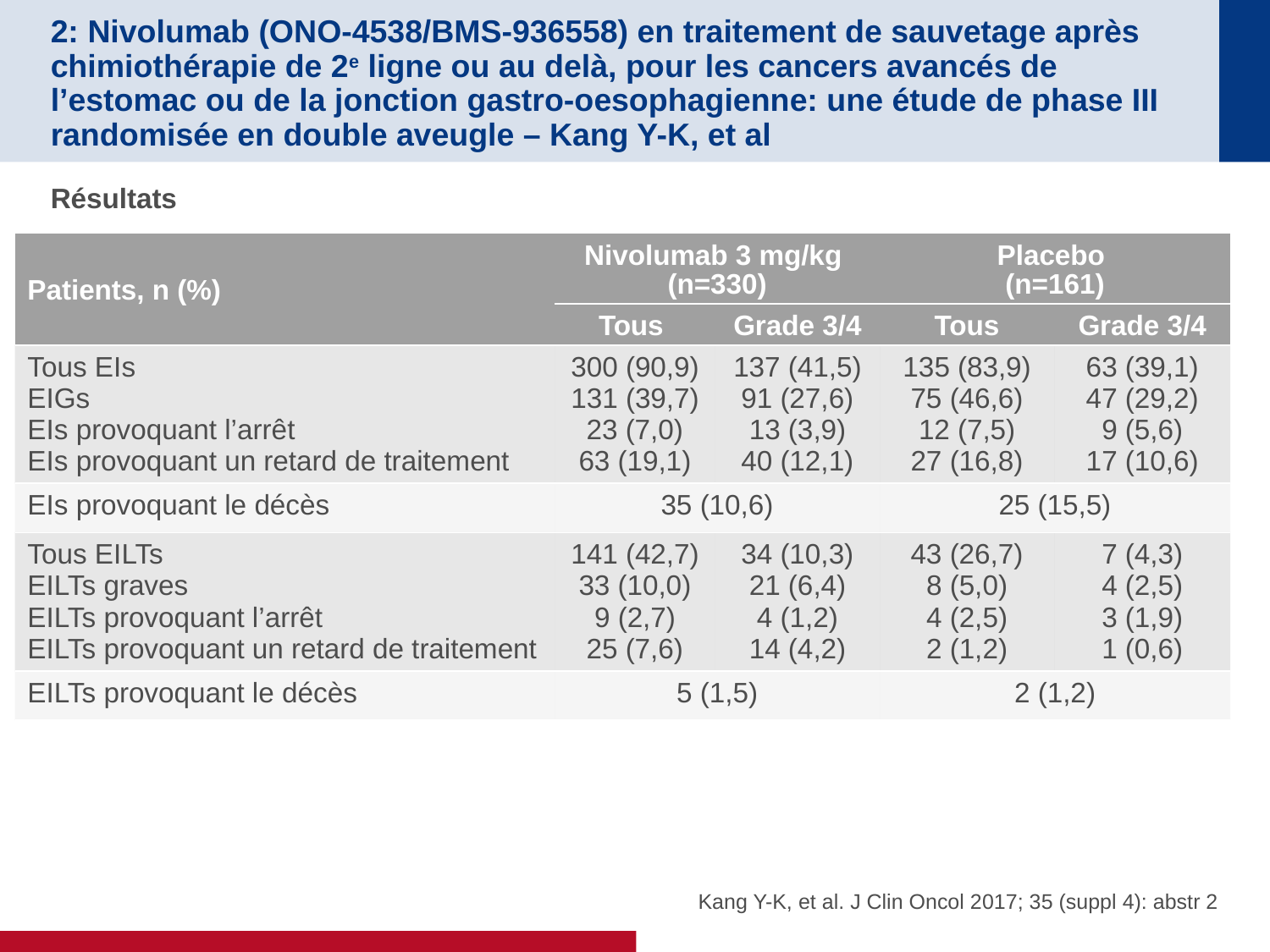

# 2: Nivolumab (ONO-4538/BMS-936558) en traitement de sauvetage après chimiothérapie de 2e ligne ou au delà, pour les cancers avancés de l’estomac ou de la jonction gastro-oesophagienne: une étude de phase III randomisée en double aveugle – Kang Y-K, et al
Résultats
| Patients, n (%) | Nivolumab 3 mg/kg (n=330) |  | Placebo (n=161) |  |
| --- | --- | --- | --- | --- |
|  | Tous | Grade 3/4 | Tous | Grade 3/4 |
| Tous EIs EIGs EIs provoquant l’arrêt EIs provoquant un retard de traitement | 300 (90,9) 131 (39,7) 23 (7,0) 63 (19,1) | 137 (41,5) 91 (27,6) 13 (3,9) 40 (12,1) | 135 (83,9) 75 (46,6) 12 (7,5) 27 (16,8) | 63 (39,1) 47 (29,2) 9 (5,6) 17 (10,6) |
| EIs provoquant le décès | 35 (10,6) |  | 25 (15,5) |  |
| Tous EILTs EILTs graves EILTs provoquant l’arrêt EILTs provoquant un retard de traitement | 141 (42,7) 33 (10,0) 9 (2,7) 25 (7,6) | 34 (10,3) 21 (6,4) 4 (1,2) 14 (4,2) | 43 (26,7) 8 (5,0) 4 (2,5) 2 (1,2) | 7 (4,3) 4 (2,5) 3 (1,9) 1 (0,6) |
| EILTs provoquant le décès | 5 (1,5) |  | 2 (1,2) |  |
Kang Y-K, et al. J Clin Oncol 2017; 35 (suppl 4): abstr 2